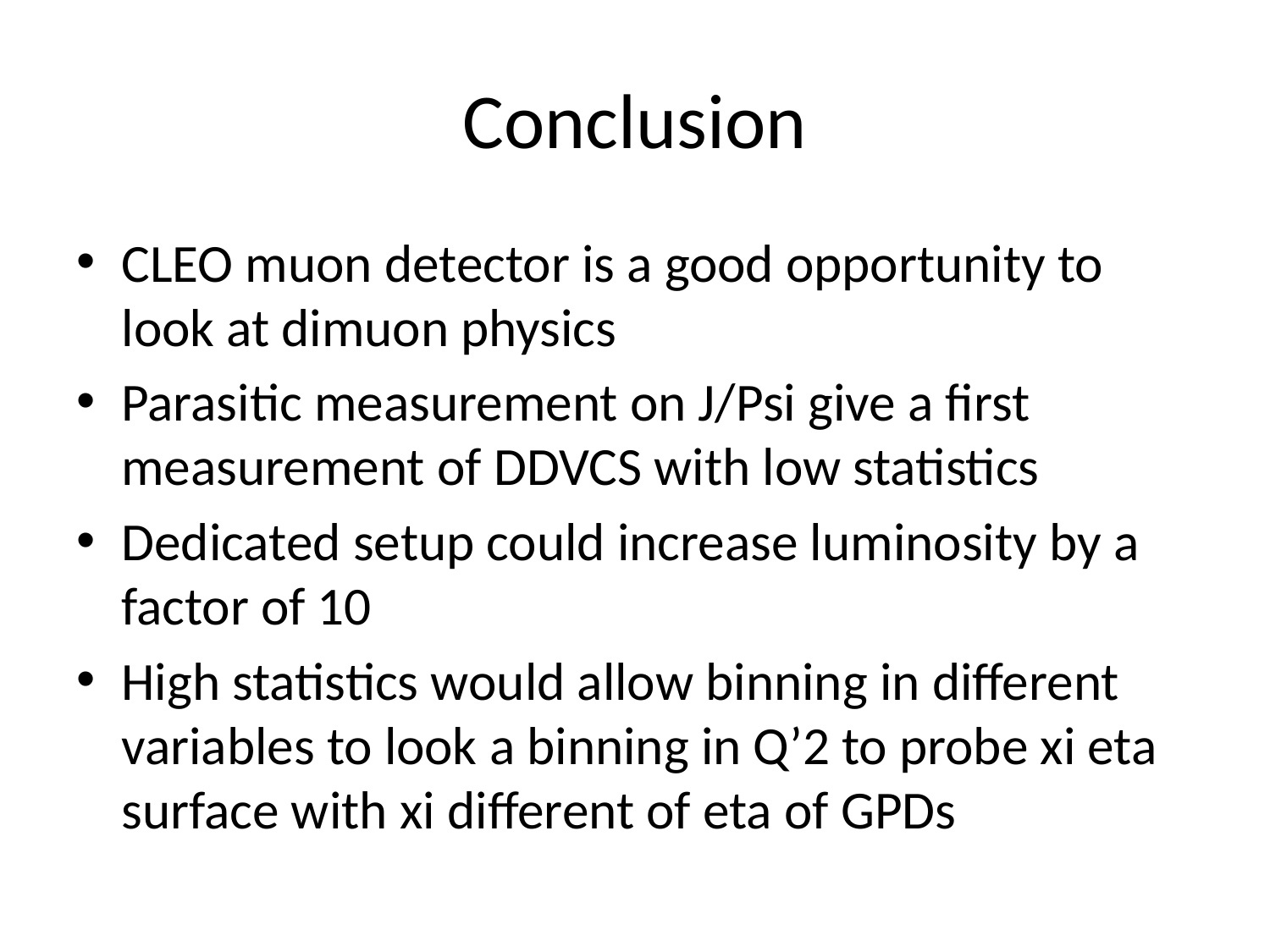

# Conclusion
CLEO muon detector is a good opportunity to look at dimuon physics
Parasitic measurement on J/Psi give a first measurement of DDVCS with low statistics
Dedicated setup could increase luminosity by a factor of 10
High statistics would allow binning in different variables to look a binning in Q’2 to probe xi eta surface with xi different of eta of GPDs